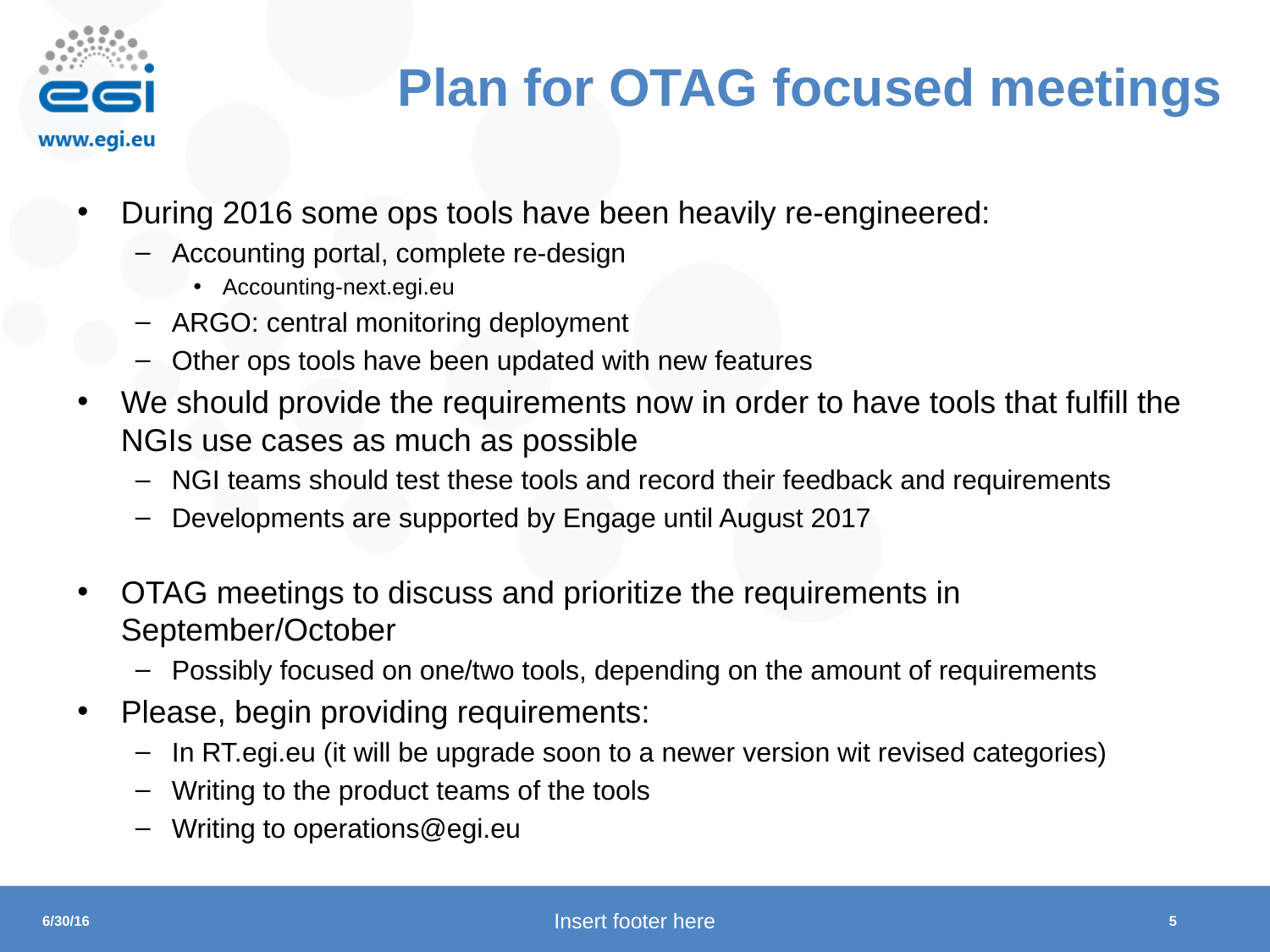

# Plan for OTAG focused meetings
During 2016 some ops tools have been heavily re-engineered:
Accounting portal, complete re-design
Accounting-next.egi.eu
ARGO: central monitoring deployment
Other ops tools have been updated with new features
We should provide the requirements now in order to have tools that fulfill the NGIs use cases as much as possible
NGI teams should test these tools and record their feedback and requirements
Developments are supported by Engage until August 2017
OTAG meetings to discuss and prioritize the requirements in September/October
Possibly focused on one/two tools, depending on the amount of requirements
Please, begin providing requirements:
In RT.egi.eu (it will be upgrade soon to a newer version wit revised categories)
Writing to the product teams of the tools
Writing to operations@egi.eu
Insert footer here